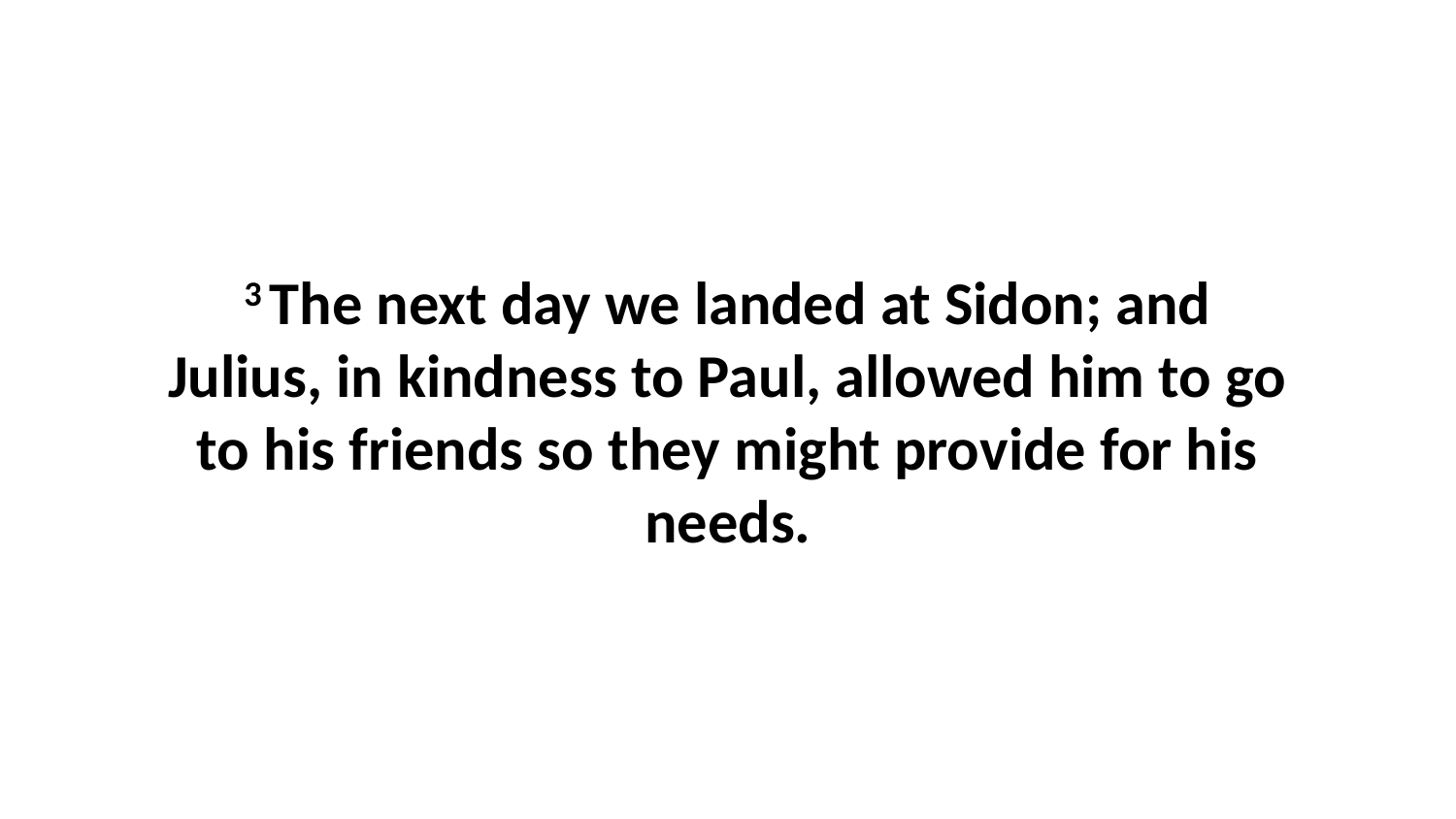

3 The next day we landed at Sidon; and Julius, in kindness to Paul, allowed him to go to his friends so they might provide for his needs.